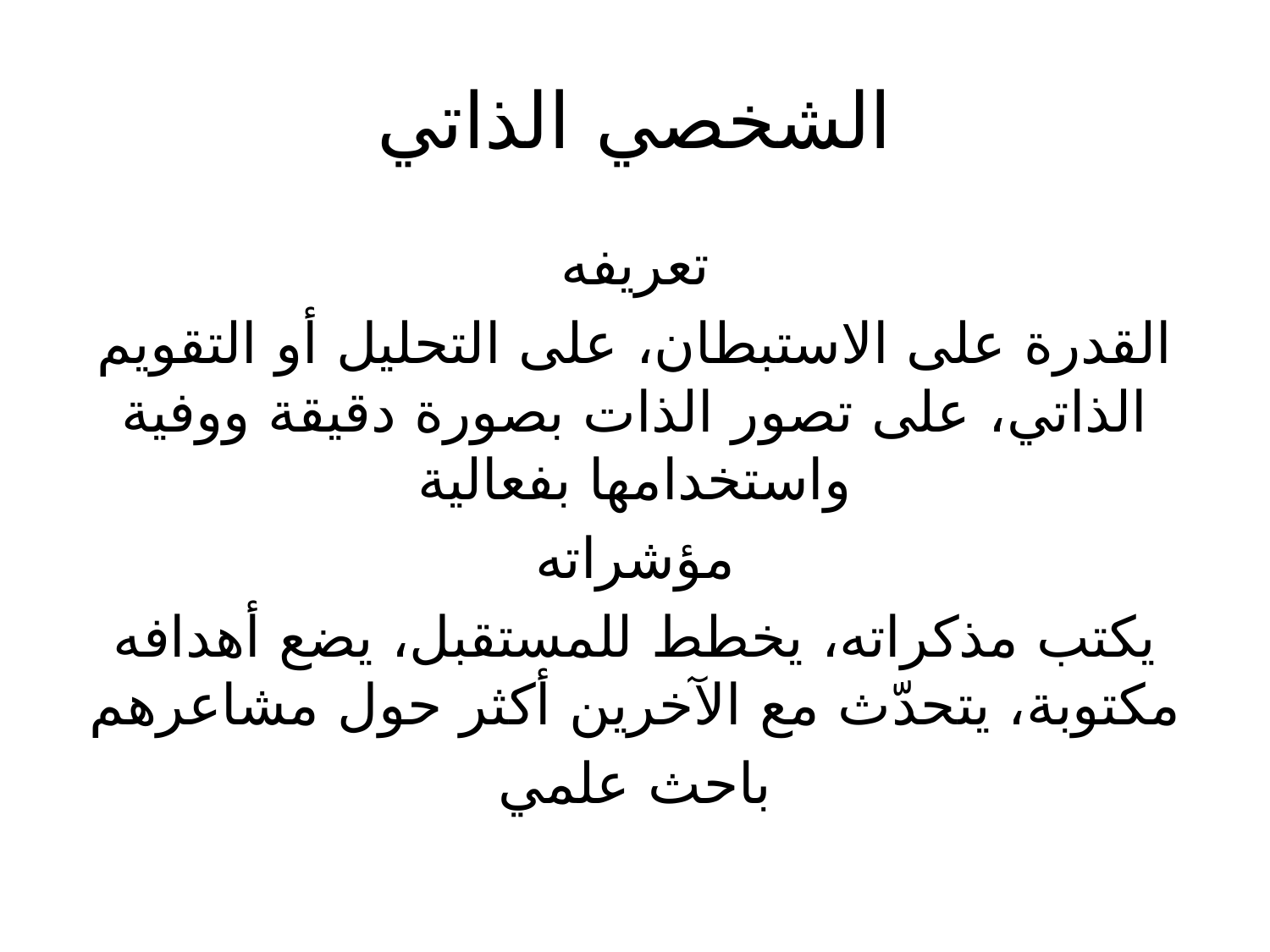

# الشخصي الذاتي
تعريفه
القدرة على الاستبطان، على التحليل أو التقويم الذاتي، على تصور الذات بصورة دقيقة ووفية واستخدامها بفعالية
مؤشراته
يكتب مذكراته، يخطط للمستقبل، يضع أهدافه مكتوبة، يتحدّث مع الآخرين أكثر حول مشاعرهم
باحث علمي